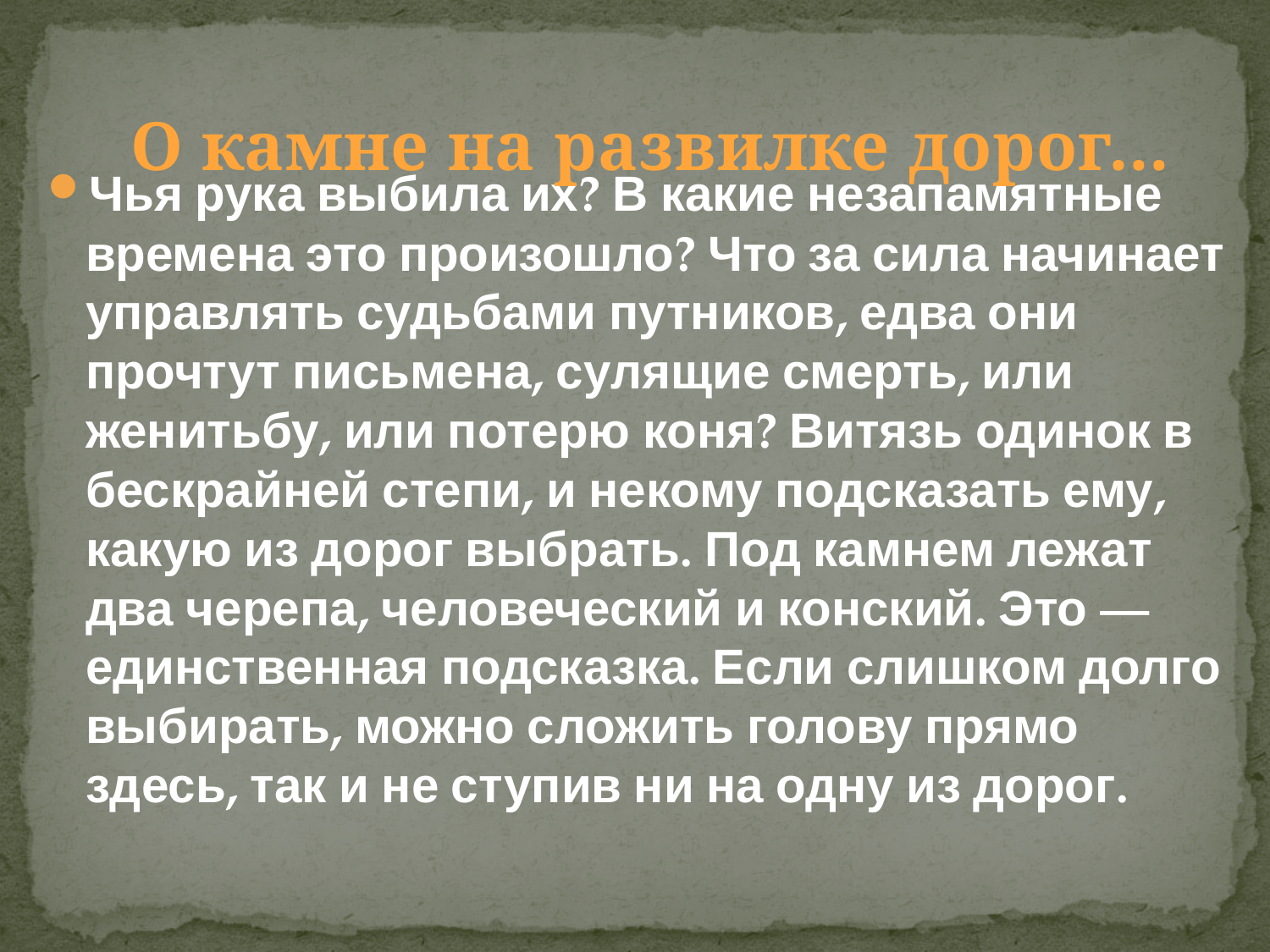

# О камне на развилке дорог…
Чья рука выбила их? В какие незапамятные времена это произошло? Что за сила начинает управлять судьбами путников, едва они прочтут письмена, сулящие смерть, или женитьбу, или потерю коня? Витязь одинок в бескрайней степи, и некому подсказать ему, какую из дорог выбрать. Под камнем лежат два черепа, человеческий и конский. Это — единственная подсказка. Если слишком долго выбирать, можно сложить голову прямо здесь, так и не ступив ни на одну из дорог.